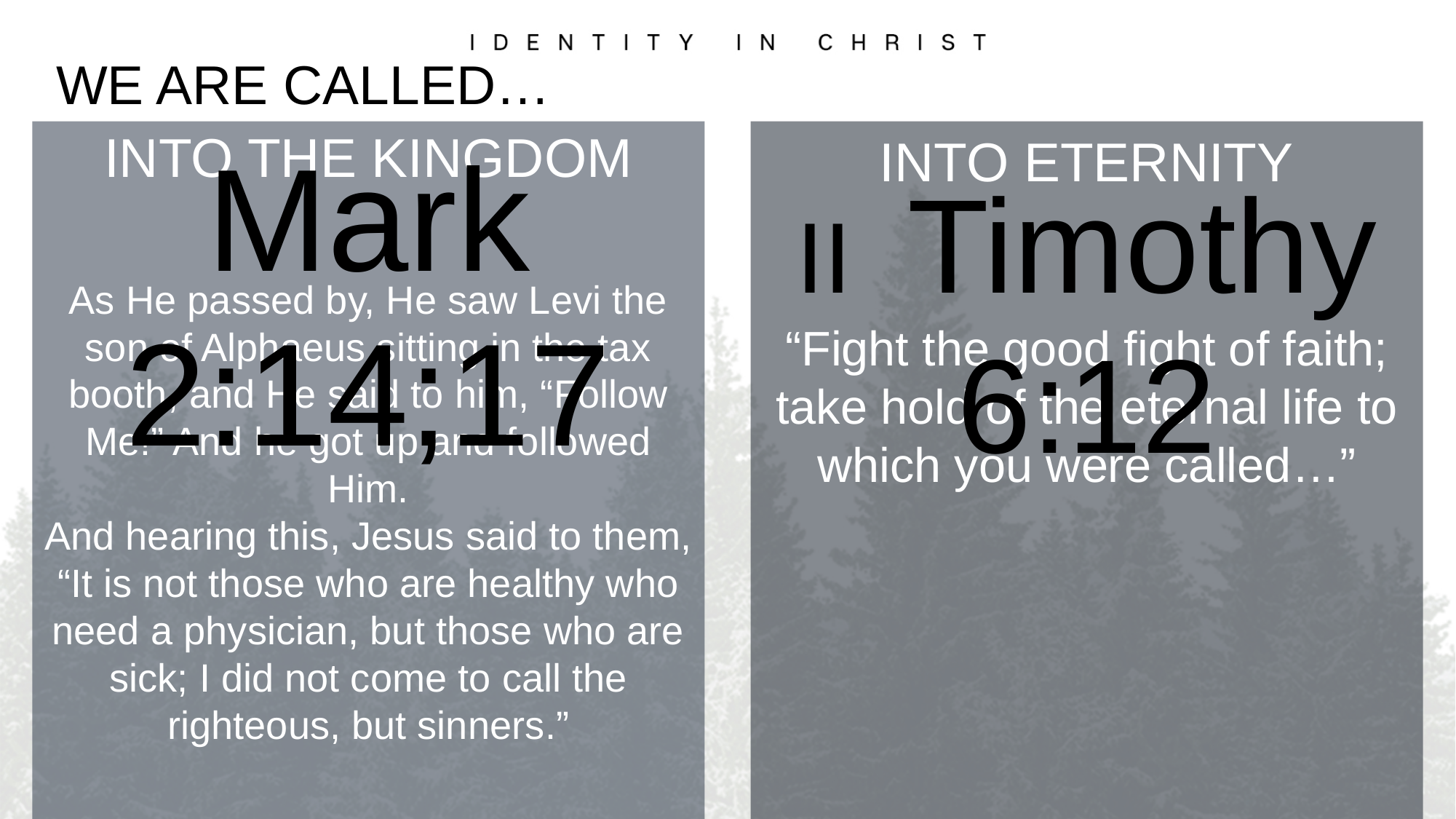

WE ARE CALLED…
INTO THE KINGDOM
Mark 2:14;17

INTO ETERNITY
II  Timothy 6:12
As He passed by, He saw Levi the son of Alphaeus sitting in the tax booth, and He said to him, “Follow Me!” And he got up and followed Him.
And hearing this, Jesus said to them, “It is not those who are healthy who need a physician, but those who are sick; I did not come to call the righteous, but sinners.”
“Fight the good fight of faith; take hold of the eternal life to which you were called…”